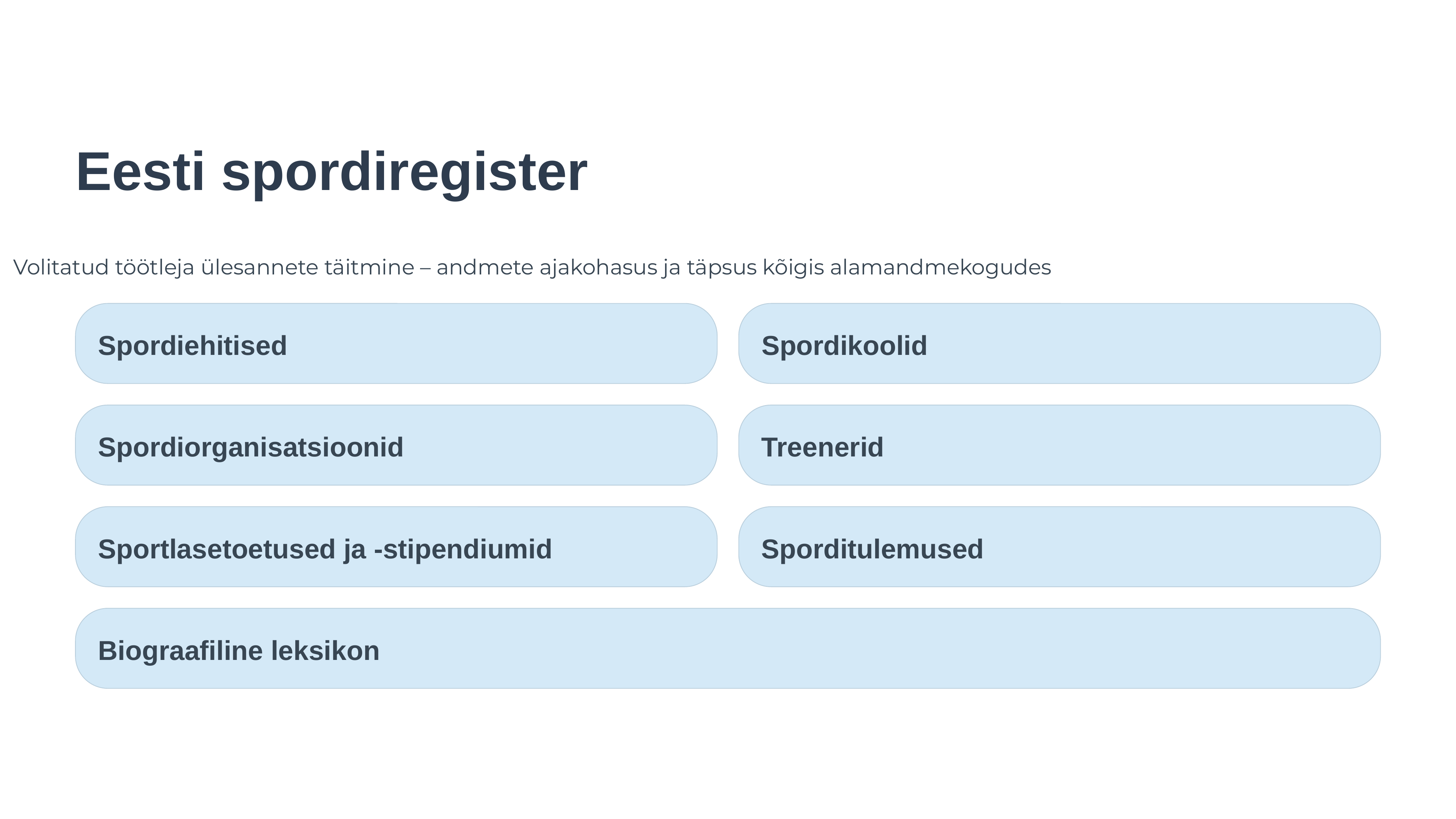

Eesti spordiregister
Volitatud töötleja ülesannete täitmine – andmete ajakohasus ja täpsus kõigis alamandmekogudes

Spordiehitised
Spordikoolid

Spordiorganisatsioonid
Treenerid

Sportlasetoetused ja -stipendiumid
Sporditulemused

Biograafiline leksikon